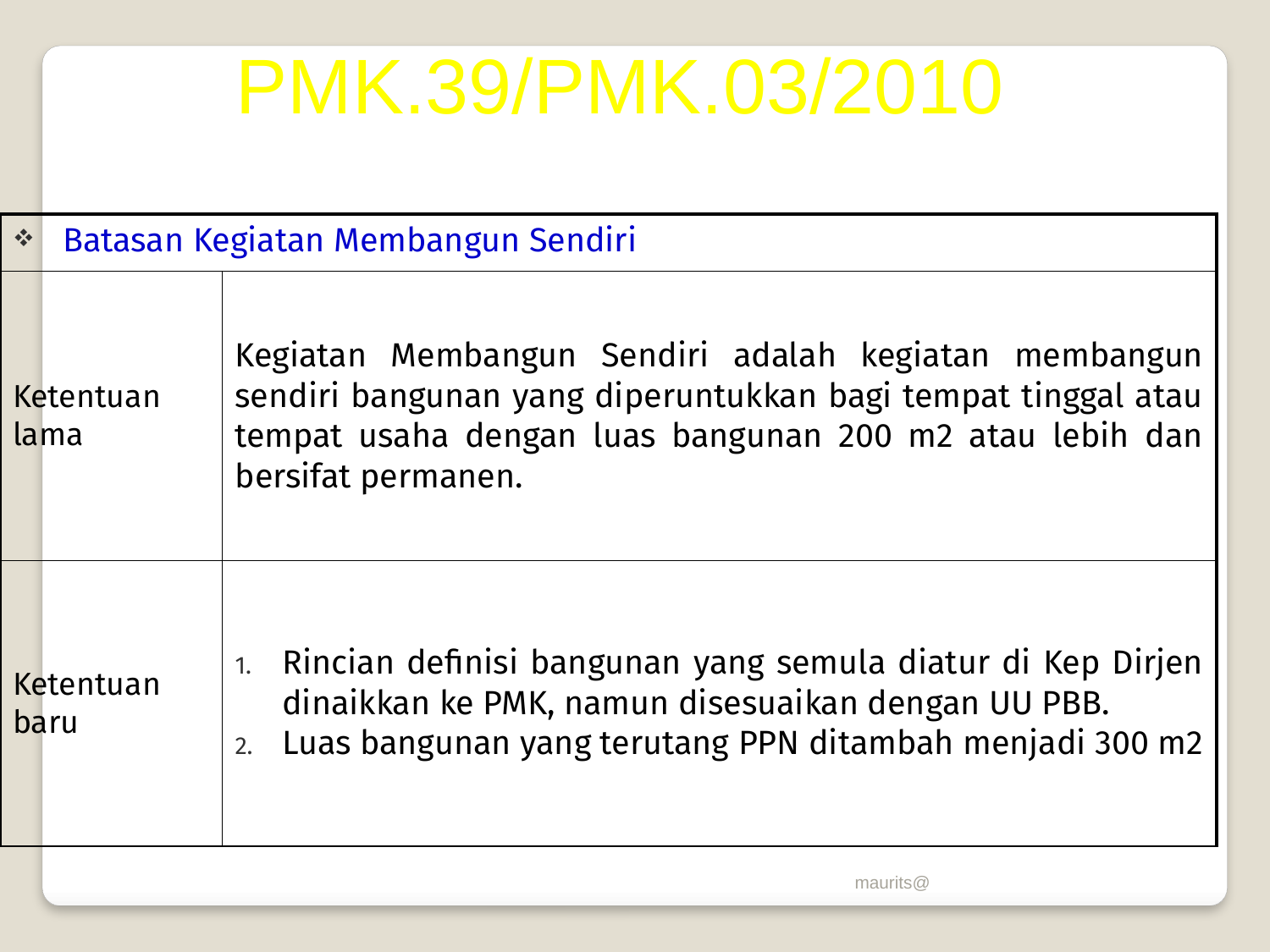

PMK.39/PMK.03/2010
| Batasan Kegiatan Membangun Sendiri |  |
| --- | --- |
| Ketentuan lama | Kegiatan Membangun Sendiri adalah kegiatan membangun sendiri bangunan yang diperuntukkan bagi tempat tinggal atau tempat usaha dengan luas bangunan 200 m2 atau lebih dan bersifat permanen. |
| Ketentuan baru | Rincian definisi bangunan yang semula diatur di Kep Dirjen dinaikkan ke PMK, namun disesuaikan dengan UU PBB. Luas bangunan yang terutang PPN ditambah menjadi 300 m2 |
maurits@